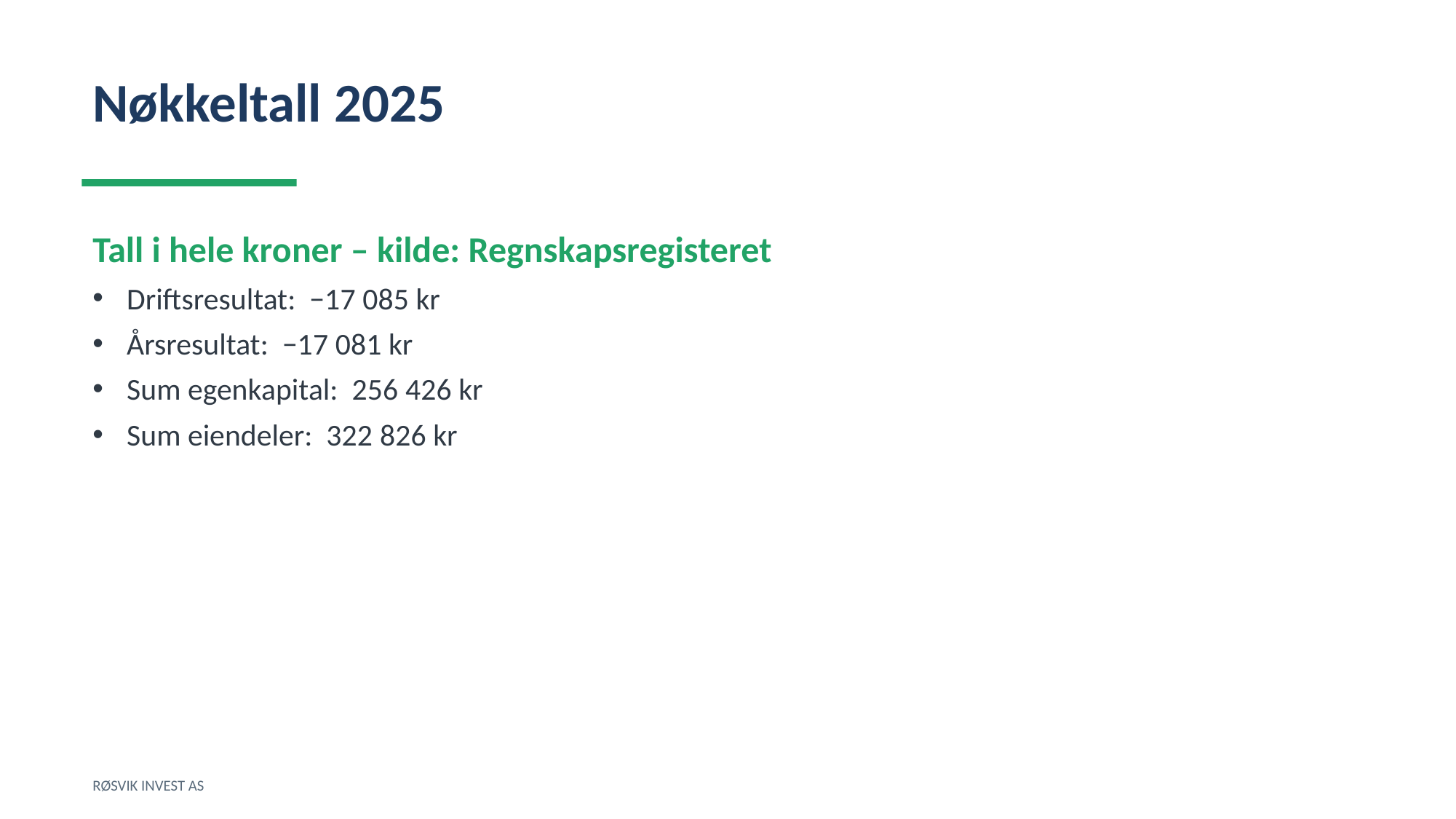

Nøkkeltall 2025

Tall i hele kroner – kilde: Regnskapsregisteret
Driftsresultat:  −17 085 kr
Årsresultat:  −17 081 kr
Sum egenkapital:  256 426 kr
Sum eiendeler:  322 826 kr
RØSVIK INVEST AS